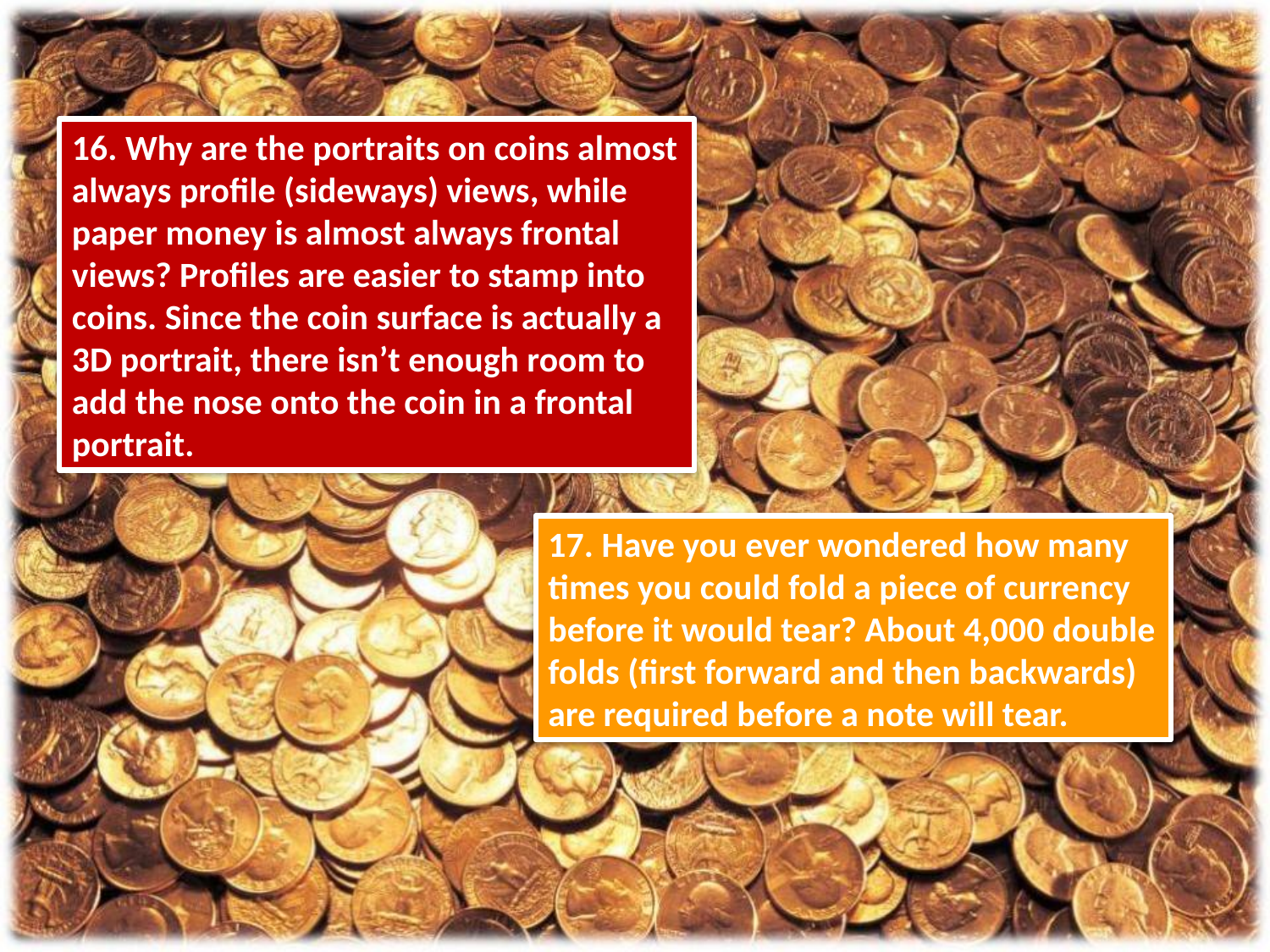

16. Why are the portraits on coins almost always profile (sideways) views, while paper money is almost always frontal views? Profiles are easier to stamp into coins. Since the coin surface is actually a 3D portrait, there isn’t enough room to add the nose onto the coin in a frontal portrait.
17. Have you ever wondered how many times you could fold a piece of currency before it would tear? About 4,000 double folds (first forward and then backwards) are required before a note will tear.